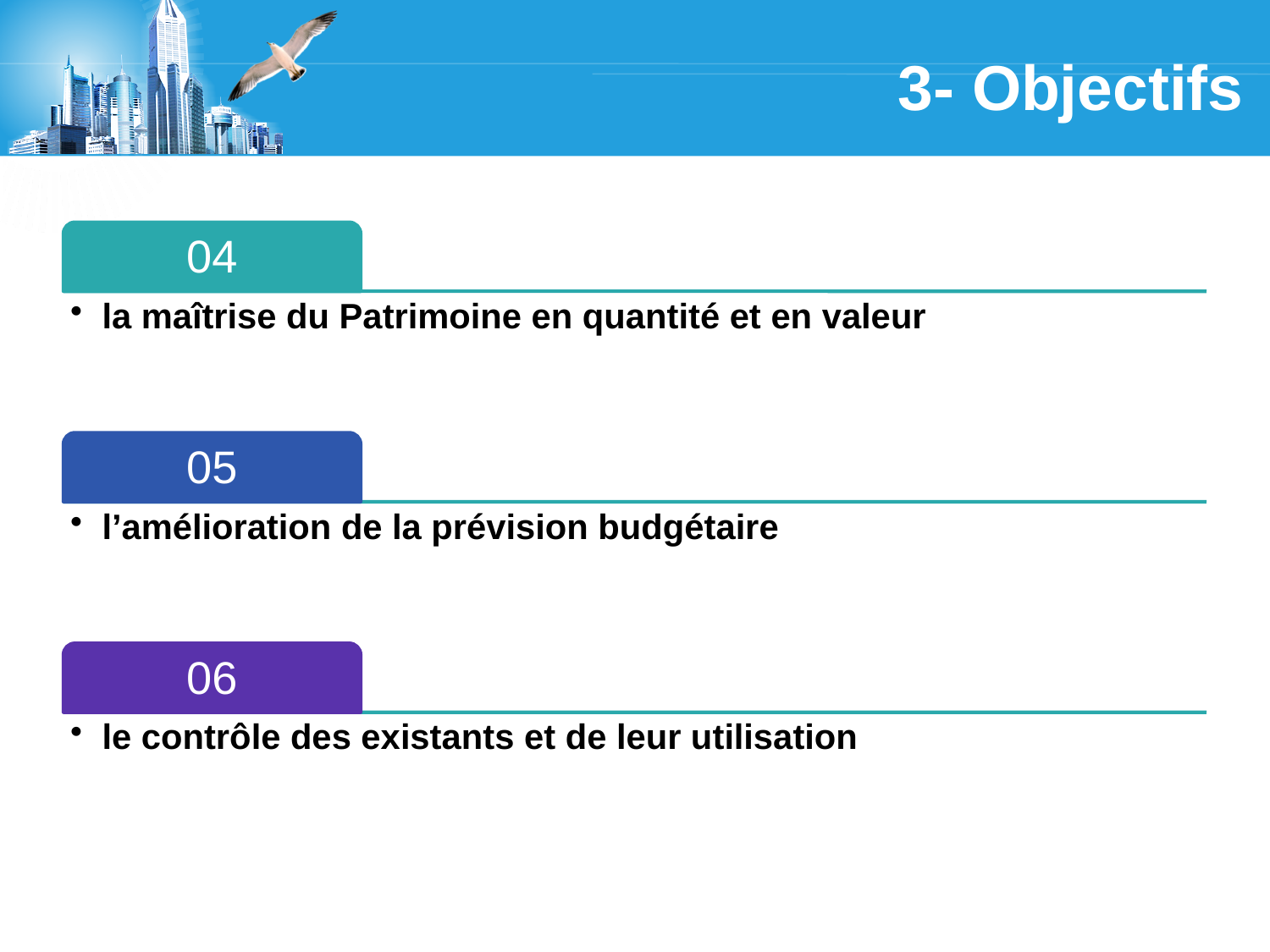

# 3- Objectifs
04

la maîtrise du Patrimoine en quantité et en valeur
05

l’amélioration de la prévision budgétaire
06

le contrôle des existants et de leur utilisation